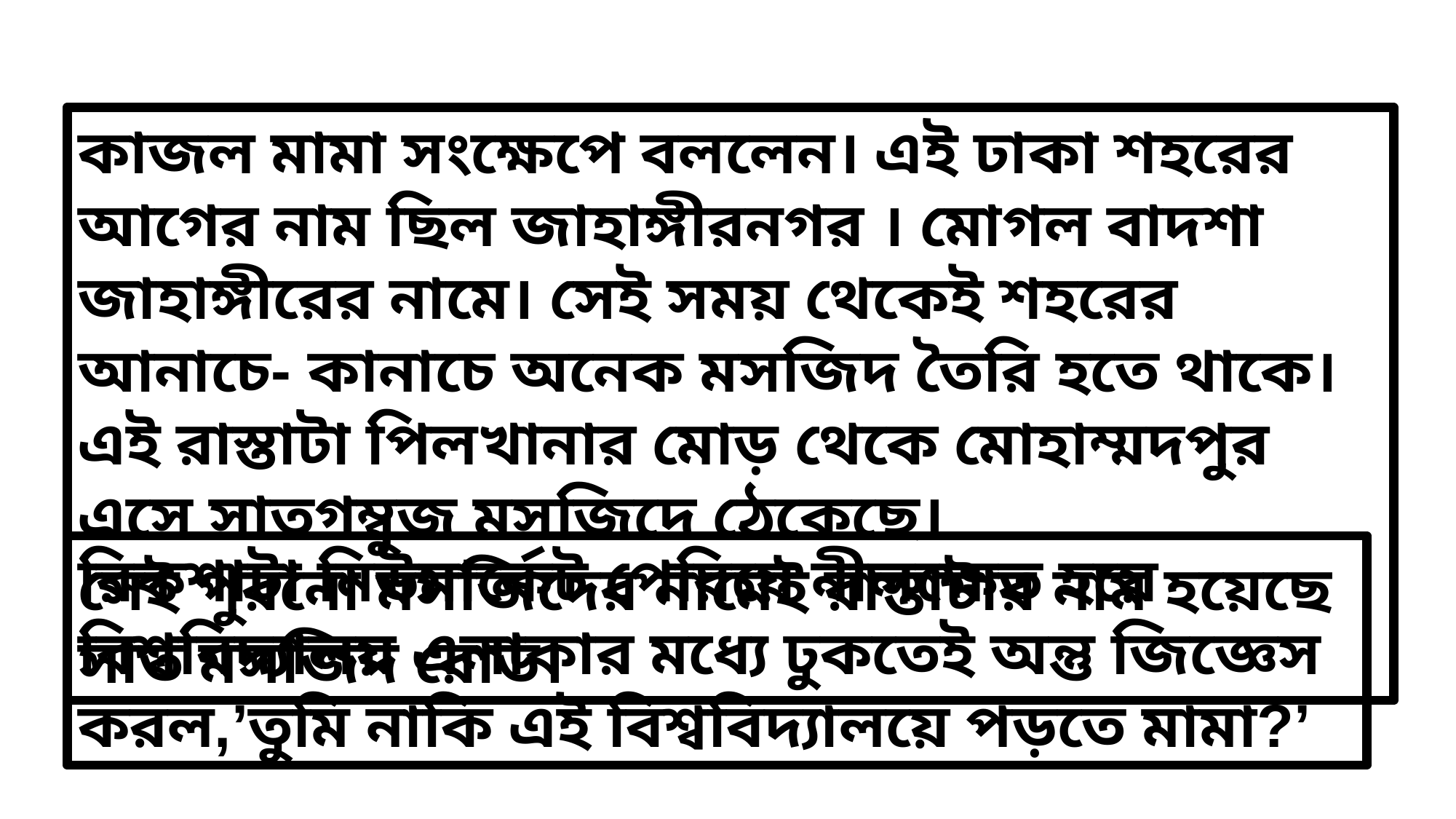

কাজল মামা সংক্ষেপে বললেন। এই ঢাকা শহরের আগের নাম ছিল জাহাঙ্গীরনগর । মোগল বাদশা জাহাঙ্গীরের নামে। সেই সময় থেকেই শহরের আনাচে- কানাচে অনেক মসজিদ তৈরি হতে থাকে। এই রাস্তাটা পিলখানার মোড় থেকে মোহাম্মদপুর এসে সাতগম্বুজ মসজিদে ঠেকেছে।
সেই পুরনো মসজিদের নামেই রাস্তাটার নাম হয়েছে সাত মসজিদ রোড।
রিকশাটা নিউমার্কেট পেরিয়ে নীলক্ষেত হয়ে বিশ্ববিদ্যালয় এলাকার মধ্যে ঢুকতেই অন্তু জিজ্ঞেস করল,’তুমি নাকি এই বিশ্ববিদ্যালয়ে পড়তে মামা?’